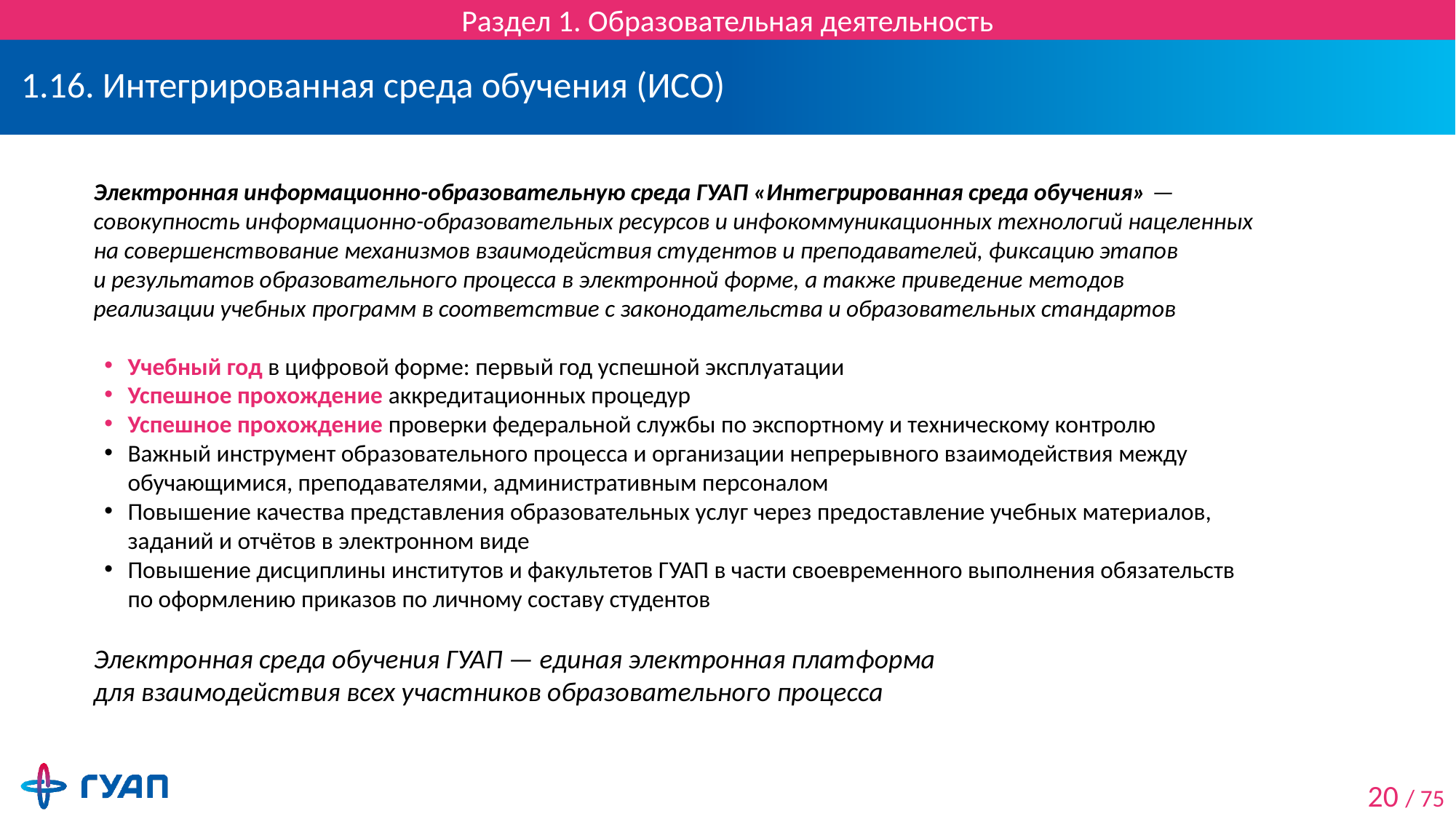

Раздел 1. Образовательная деятельность
# 1.16. Интегрированная среда обучения (ИСО)
Электронная информационно-образовательную среда ГУАП «Интегрированная среда обучения» —
совокупность информационно-образовательных ресурсов и инфокоммуникационных технологий нацеленных
на совершенствование механизмов взаимодействия студентов и преподавателей, фиксацию этапов
и результатов образовательного процесса в электронной форме, а также приведение методов
реализации учебных программ в соответствие с законодательства и образовательных стандартов

Учебный год в цифровой форме: первый год успешной эксплуатации
Успешное прохождение аккредитационных процедур
Успешное прохождение проверки федеральной службы по экспортному и техническому контролю
Важный инструмент образовательного процесса и организации непрерывного взаимодействия между
обучающимися, преподавателями, административным персоналом
Повышение качества представления образовательных услуг через предоставление учебных материалов,
заданий и отчётов в электронном виде
Повышение дисциплины институтов и факультетов ГУАП в части своевременного выполнения обязательств
по оформлению приказов по личному составу студентов

Электронная среда обучения ГУАП — единая электронная платформа
для взаимодействия всех участников образовательного процесса